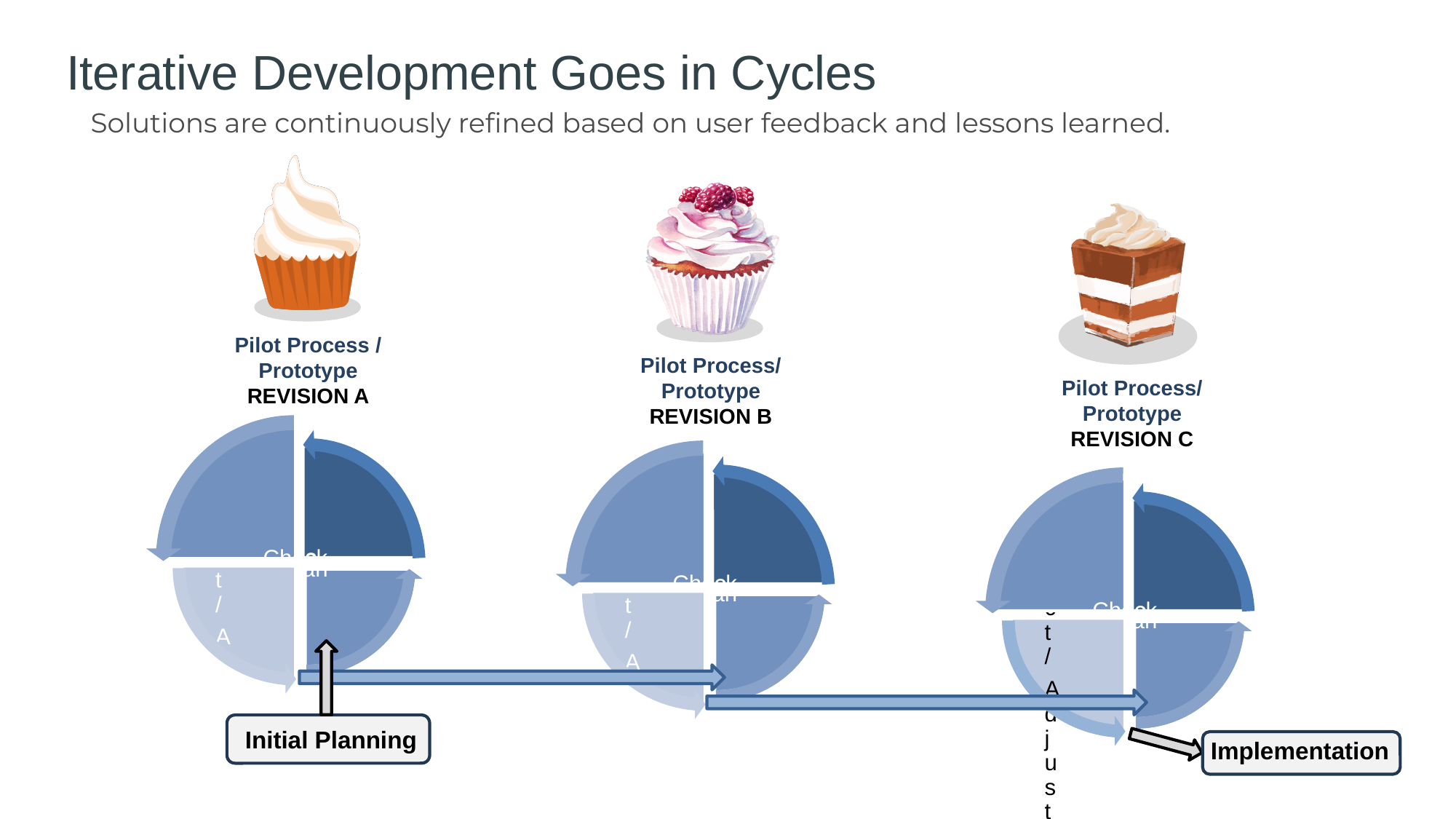

Iterative Development Goes in Cycles
Solutions are continuously refined based on user feedback and lessons learned.

Pilot Process /
Prototype
REVISION A
Pilot Process/
Prototype
REVISION B
Pilot Process/
Prototype
REVISION C
Do
Plan
Act/
Adjust
Check

Do
Plan
Act/
Adjust
Check
Do
Plan
Act/
Adjust
Check

Initial Planning
Implementation